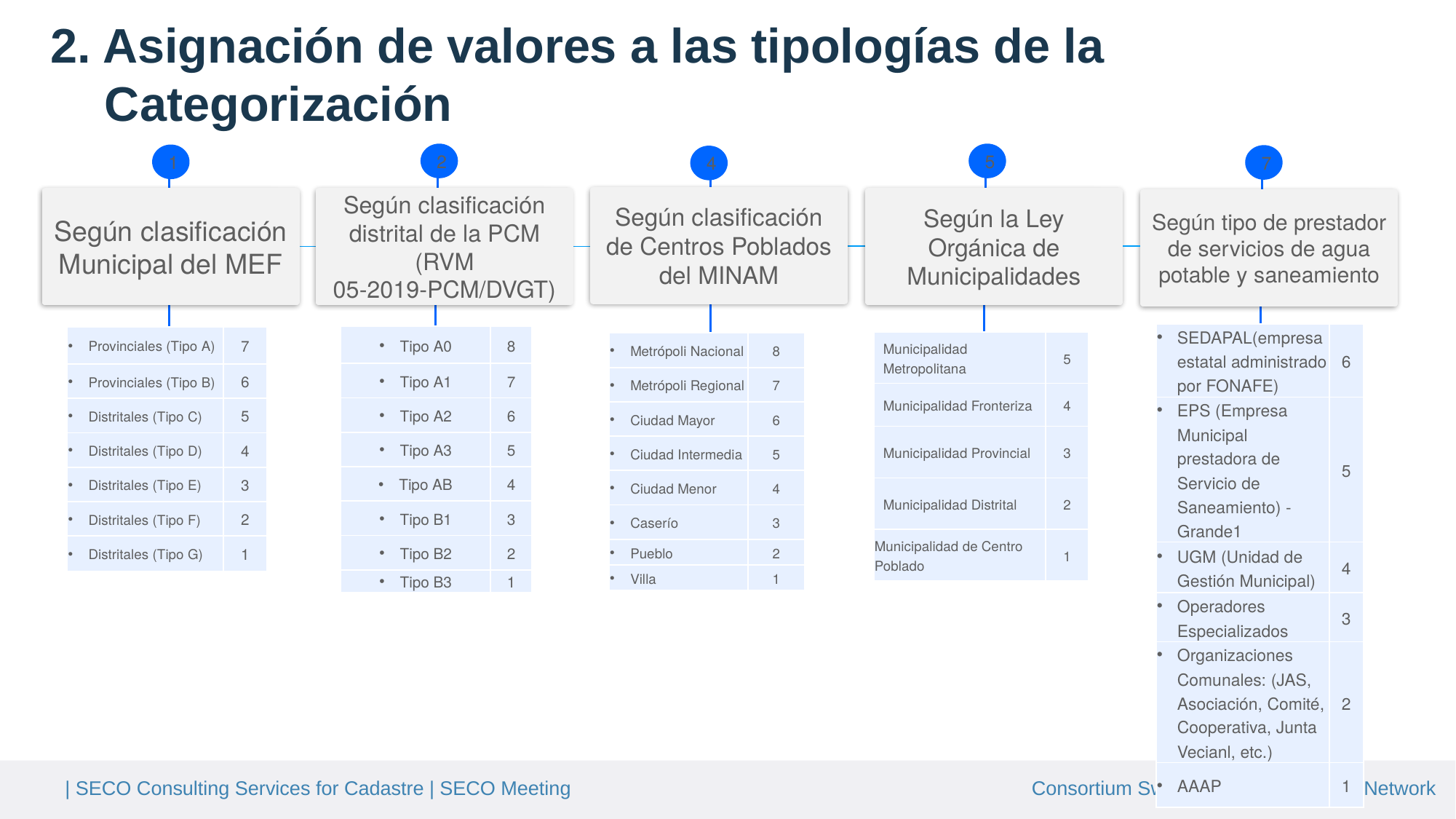

2. Asignación de valores a las tipologías de la
    Categorización
2
5
1
7
4
Según clasificación de Centros Poblados del MINAM
Según clasificación Municipal del MEF
Según clasificación distrital de la PCM (RVM 05-2019-PCM/DVGT)
Según la Ley Orgánica de Municipalidades
Según tipo de prestador de servicios de agua potable y saneamiento
| SEDAPAL(empresa estatal administrado por FONAFE) | 6 |
| --- | --- |
| EPS (Empresa Municipal prestadora de Servicio de Saneamiento) - Grande1 | 5 |
| UGM (Unidad de Gestión Municipal) | 4 |
| Operadores Especializados | 3 |
| Organizaciones Comunales: (JAS, Asociación, Comité, Cooperativa, Junta Vecianl, etc.) | 2 |
| AAAP | 1 |
| Tipo A0 | 8 |
| --- | --- |
| Tipo A1 | 7 |
| Tipo A2 | 6 |
| Tipo A3 | 5 |
| Tipo AB | 4 |
| Tipo B1 | 3 |
| Tipo B2 | 2 |
| Tipo B3 | 1 |
| Provinciales (Tipo A) | 7 |
| --- | --- |
| Provinciales (Tipo B) | 6 |
| Distritales (Tipo C) | 5 |
| Distritales (Tipo D) | 4 |
| Distritales (Tipo E) | 3 |
| Distritales (Tipo F) | 2 |
| Distritales (Tipo G) | 1 |
| Municipalidad Metropolitana | 5 |
| --- | --- |
| Municipalidad Fronteriza | 4 |
| Municipalidad Provincial | 3 |
| Municipalidad Distrital | 2 |
| Municipalidad de Centro Poblado | 1 |
| Metrópoli Nacional | 8 |
| --- | --- |
| Metrópoli Regional | 7 |
| Ciudad Mayor | 6 |
| Ciudad Intermedia | 5 |
| Ciudad Menor | 4 |
| Caserío | 3 |
| Pueblo | 2 |
| Villa | 1 |